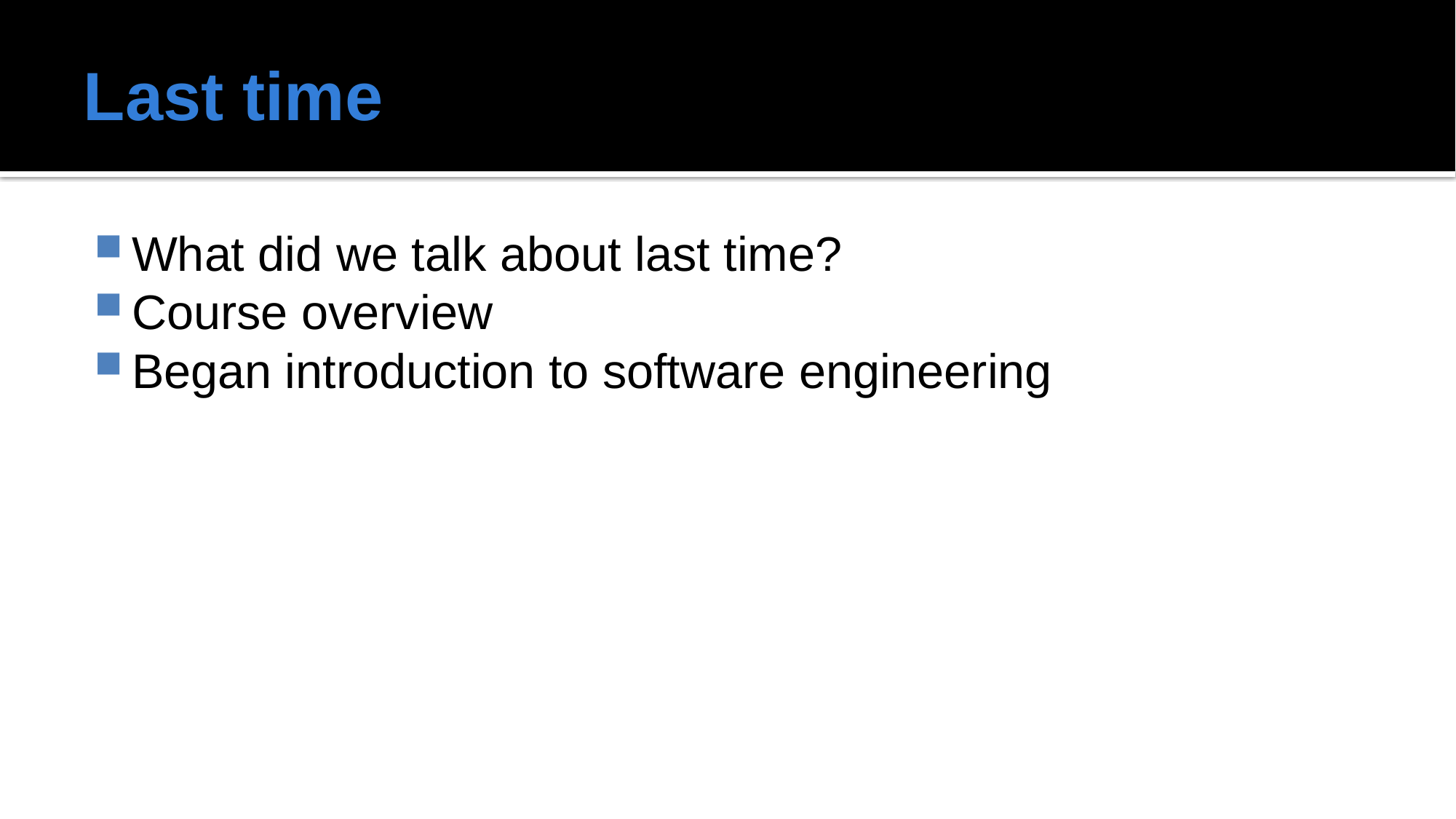

# Last time
What did we talk about last time?
Course overview
Began introduction to software engineering